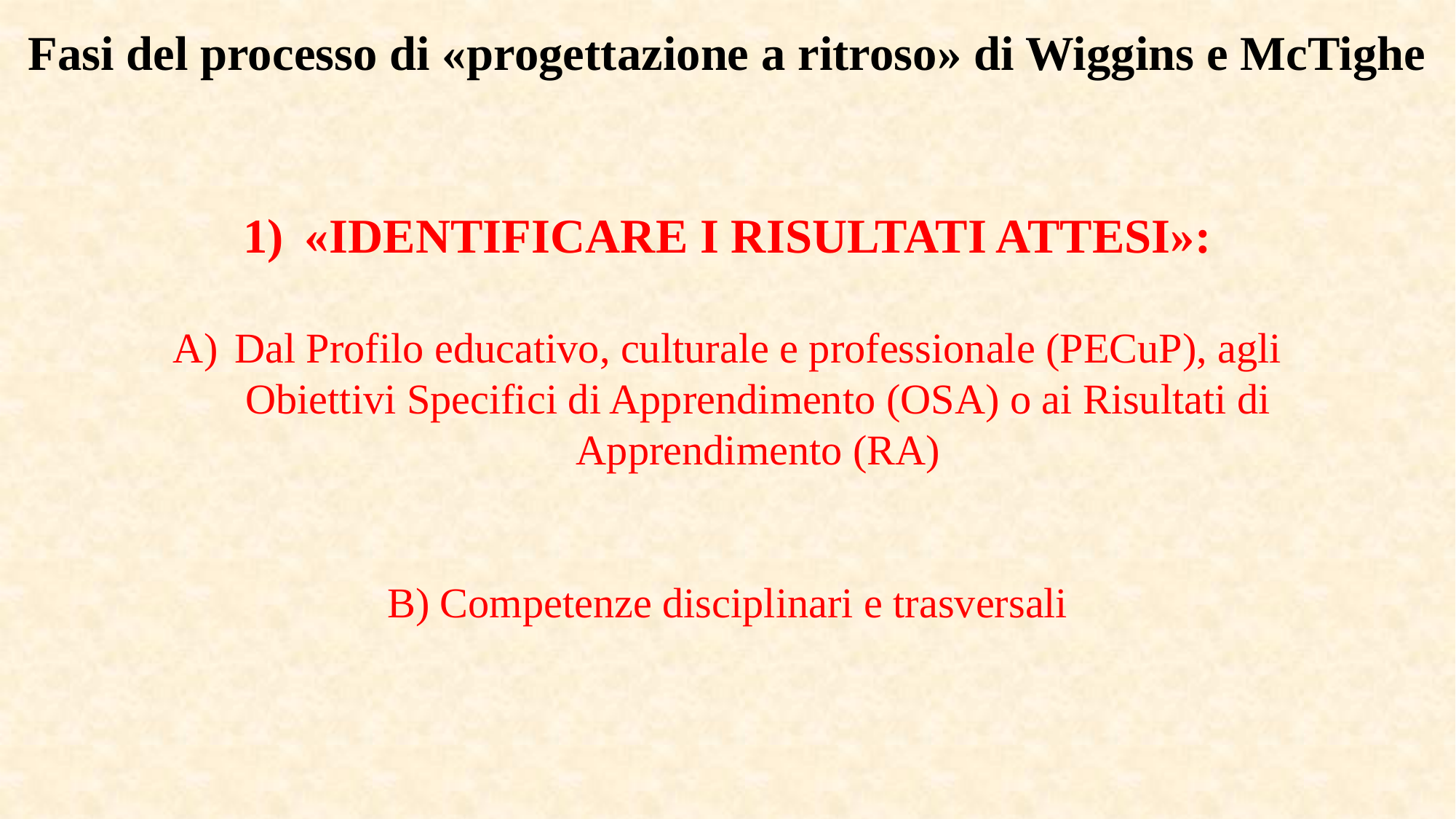

Fasi del processo di «progettazione a ritroso» di Wiggins e McTighe

«IDENTIFICARE I RISULTATI ATTESI»:

Dal Profilo educativo, culturale e professionale (PECuP), agli Obiettivi Specifici di Apprendimento (OSA) o ai Risultati di Apprendimento (RA)

B) Competenze disciplinari e trasversali